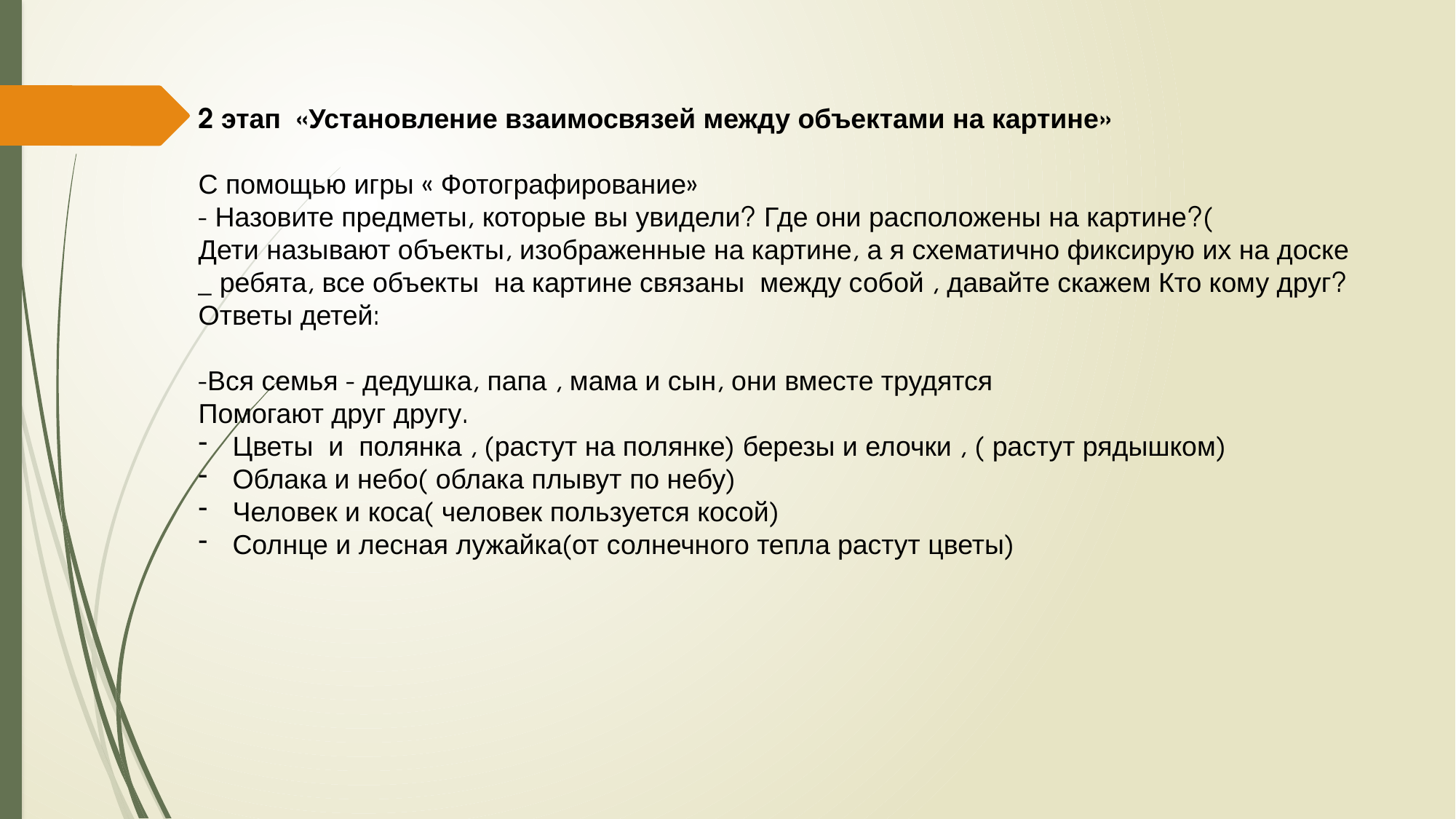

2 этап  «Установление взаимосвязей между объектами на картине»

С помощью игры « Фотографирование»
- Назовите предметы, которые вы увидели? Где они расположены на картине?(
Дети называют объекты, изображенные на картине, а я схематично фиксирую их на доске
_ ребята, все объекты  на картине связаны  между собой , давайте скажем Кто кому друг?
Ответы детей:

-Вся семья - дедушка, папа , мама и сын, они вместе трудятся
Помогают друг другу.
Цветы  и  полянка , (растут на полянке) березы и елочки , ( растут рядышком)
Облака и небо( облака плывут по небу)
Человек и коса( человек пользуется косой)
Солнце и лесная лужайка(от солнечного тепла растут цветы)